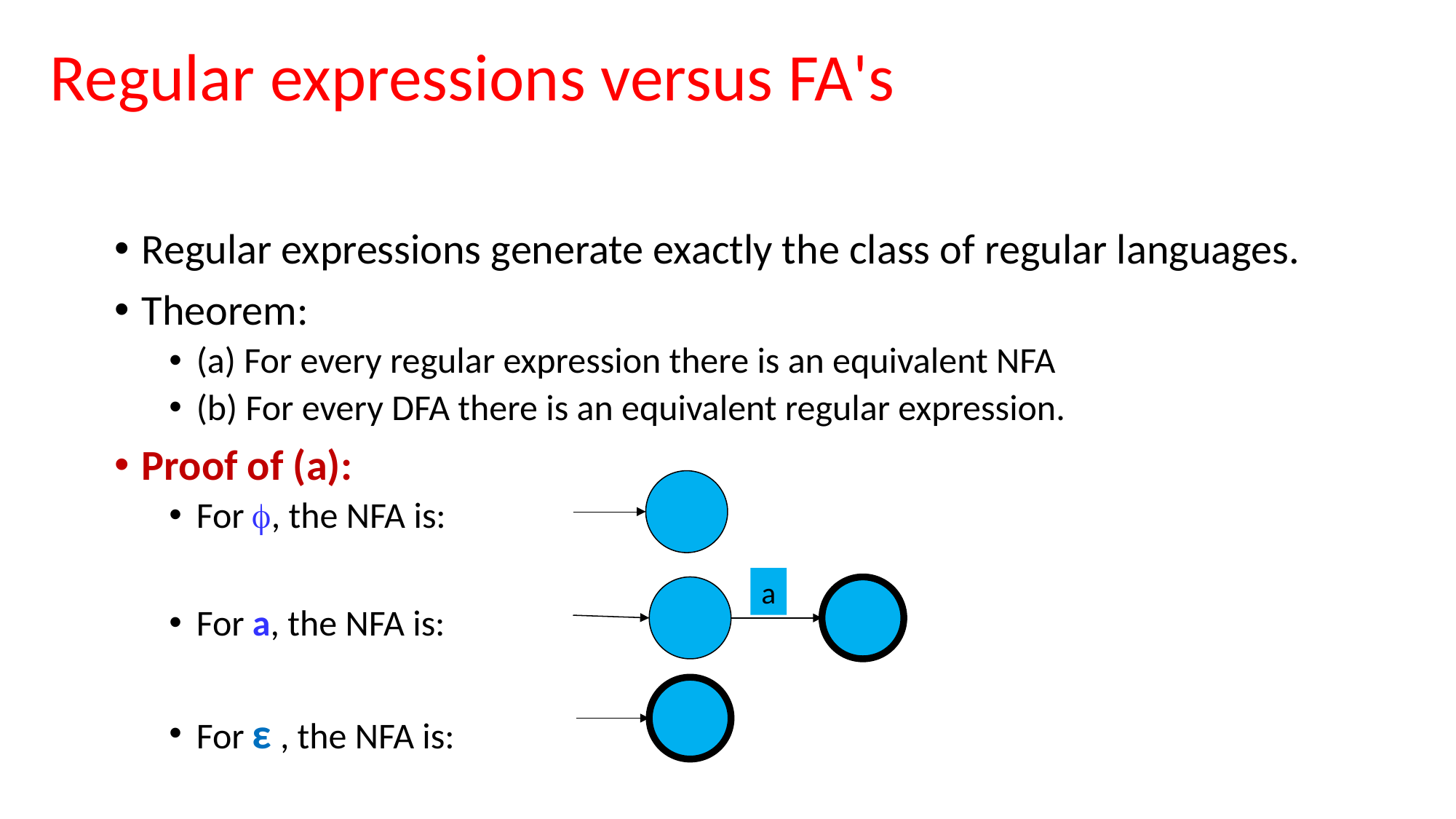

# Regular expressions versus FA's
Regular expressions generate exactly the class of regular languages.
Theorem:
(a) For every regular expression there is an equivalent NFA
(b) For every DFA there is an equivalent regular expression.
Proof of (a):
For φ, the NFA is:

For a, the NFA is:

For ε , the NFA is:

a